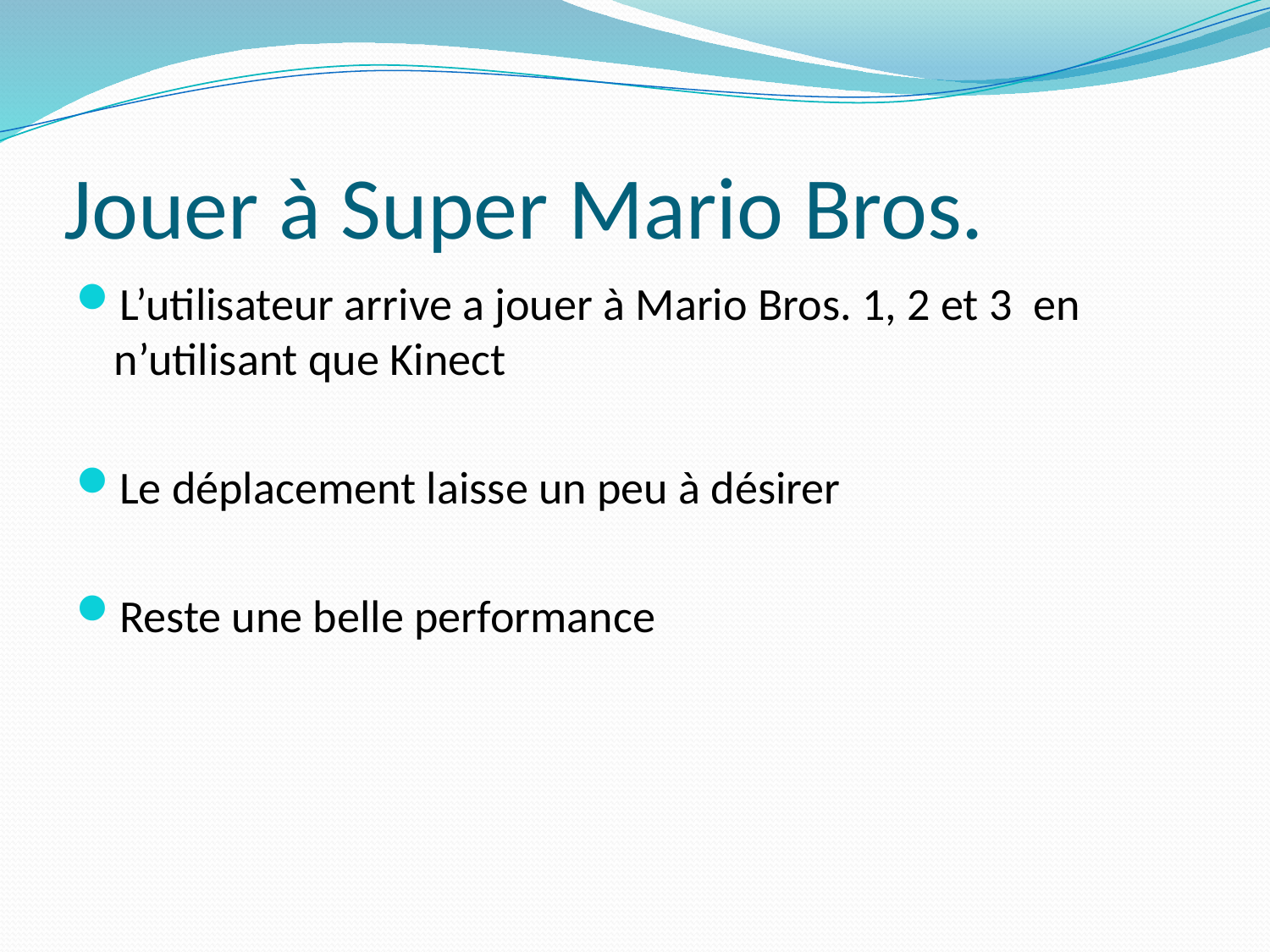

# Jouer à Super Mario Bros.
L’utilisateur arrive a jouer à Mario Bros. 1, 2 et 3  en n’utilisant que Kinect

Le déplacement laisse un peu à désirer

Reste une belle performance